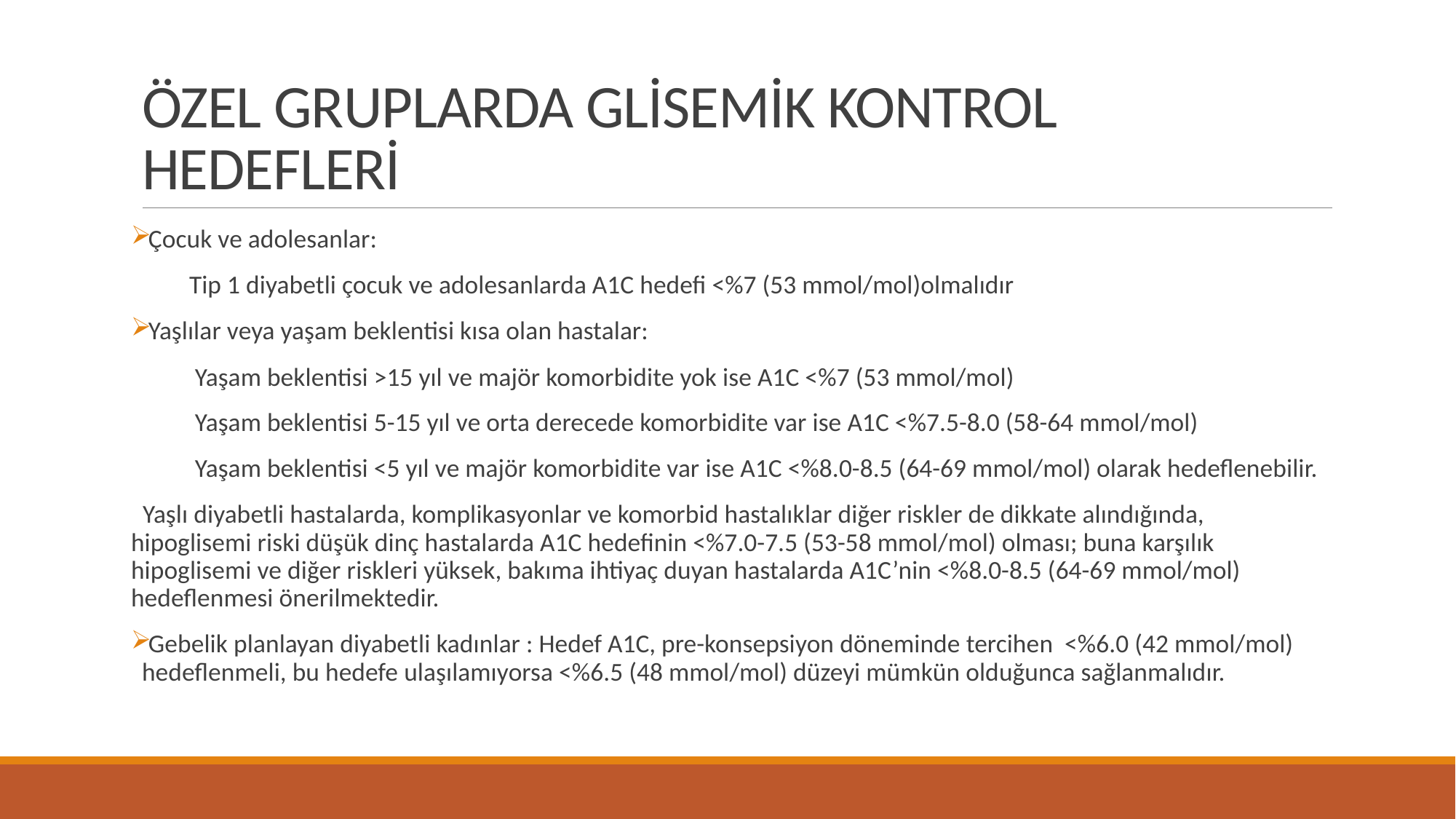

# ÖZEL GRUPLARDA GLİSEMİK KONTROL HEDEFLERİ
Çocuk ve adolesanlar:
          Tip 1 diyabetli çocuk ve adolesanlarda A1C hedefi <%7 (53 mmol/mol)olmalıdır
Yaşlılar veya yaşam beklentisi kısa olan hastalar:
           Yaşam beklentisi >15 yıl ve majör komorbidite yok ise A1C <%7 (53 mmol/mol)
           Yaşam beklentisi 5-15 yıl ve orta derecede komorbidite var ise A1C <%7.5-8.0 (58-64 mmol/mol)
           Yaşam beklentisi <5 yıl ve majör komorbidite var ise A1C <%8.0-8.5 (64-69 mmol/mol) olarak hedeflenebilir.
  Yaşlı diyabetli hastalarda, komplikasyonlar ve komorbid hastalıklar diğer riskler de dikkate alındığında, hipoglisemi riski düşük dinç hastalarda A1C hedefinin <%7.0-7.5 (53-58 mmol/mol) olması; buna karşılık hipoglisemi ve diğer riskleri yüksek, bakıma ihtiyaç duyan hastalarda A1C’nin <%8.0-8.5 (64-69 mmol/mol) hedeflenmesi önerilmektedir.
Gebelik planlayan diyabetli kadınlar : Hedef A1C, pre-konsepsiyon döneminde tercihen  <%6.0 (42 mmol/mol) hedeflenmeli, bu hedefe ulaşılamıyorsa <%6.5 (48 mmol/mol) düzeyi mümkün olduğunca sağlanmalıdır.